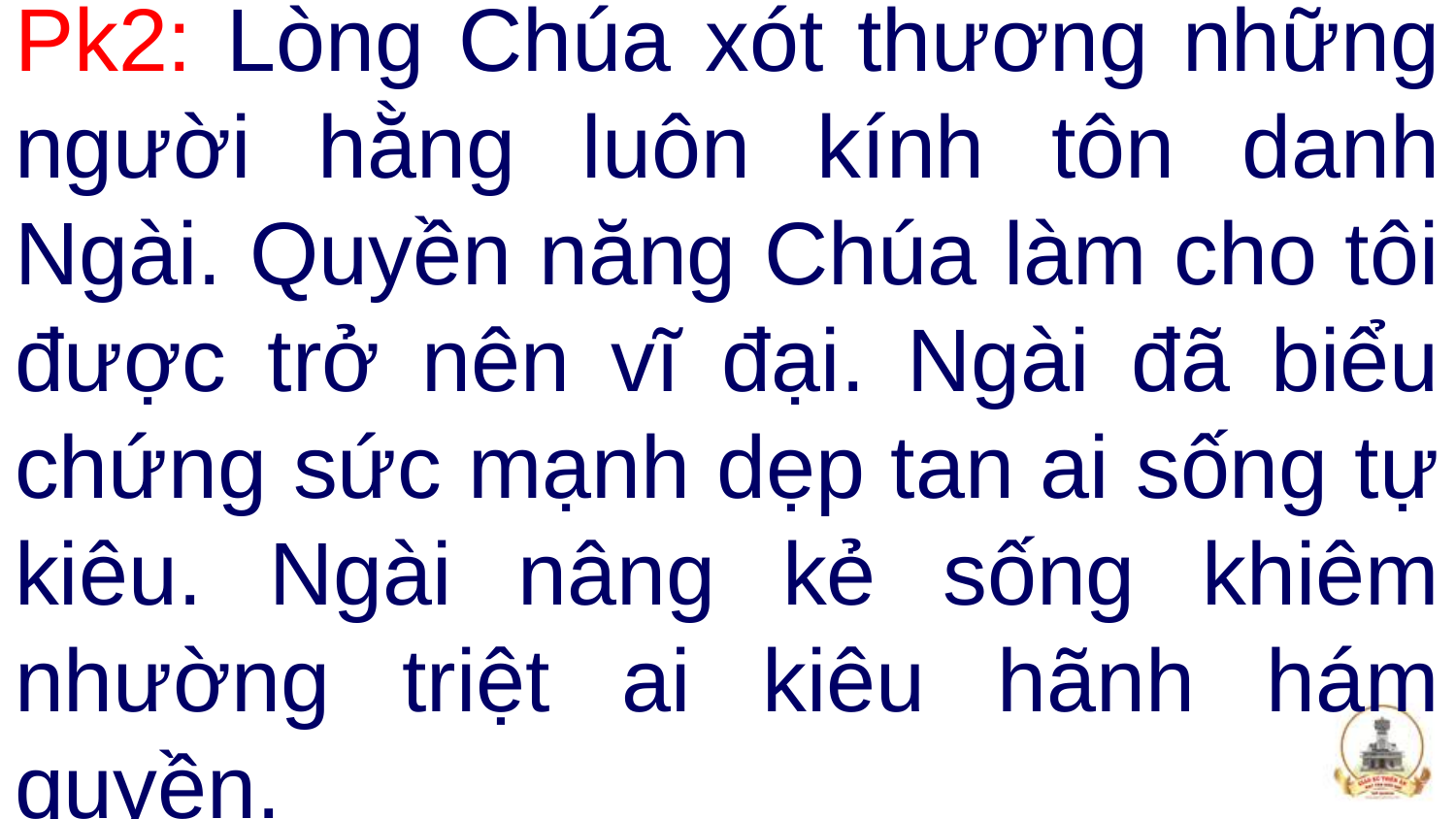

# Pk2: Lòng Chúa xót thương những người hằng luôn kính tôn danh Ngài. Quyền năng Chúa làm cho tôi được trở nên vĩ đại. Ngài đã biểu chứng sức mạnh dẹp tan ai sống tự kiêu. Ngài nâng kẻ sống khiêm nhường triệt ai kiêu hãnh hám quyền.